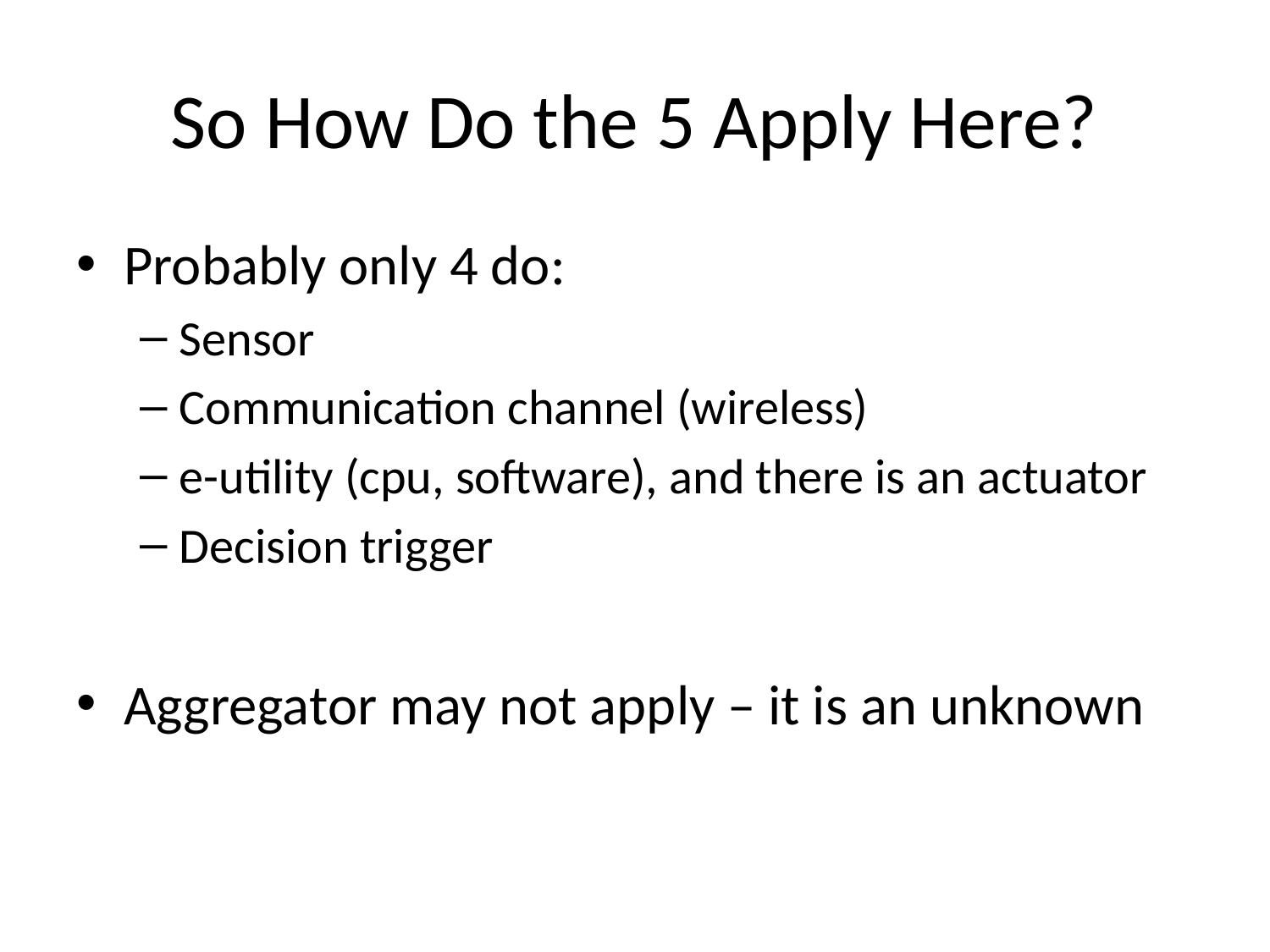

# So How Do the 5 Apply Here?
Probably only 4 do:
Sensor
Communication channel (wireless)
e-utility (cpu, software), and there is an actuator
Decision trigger

Aggregator may not apply – it is an unknown